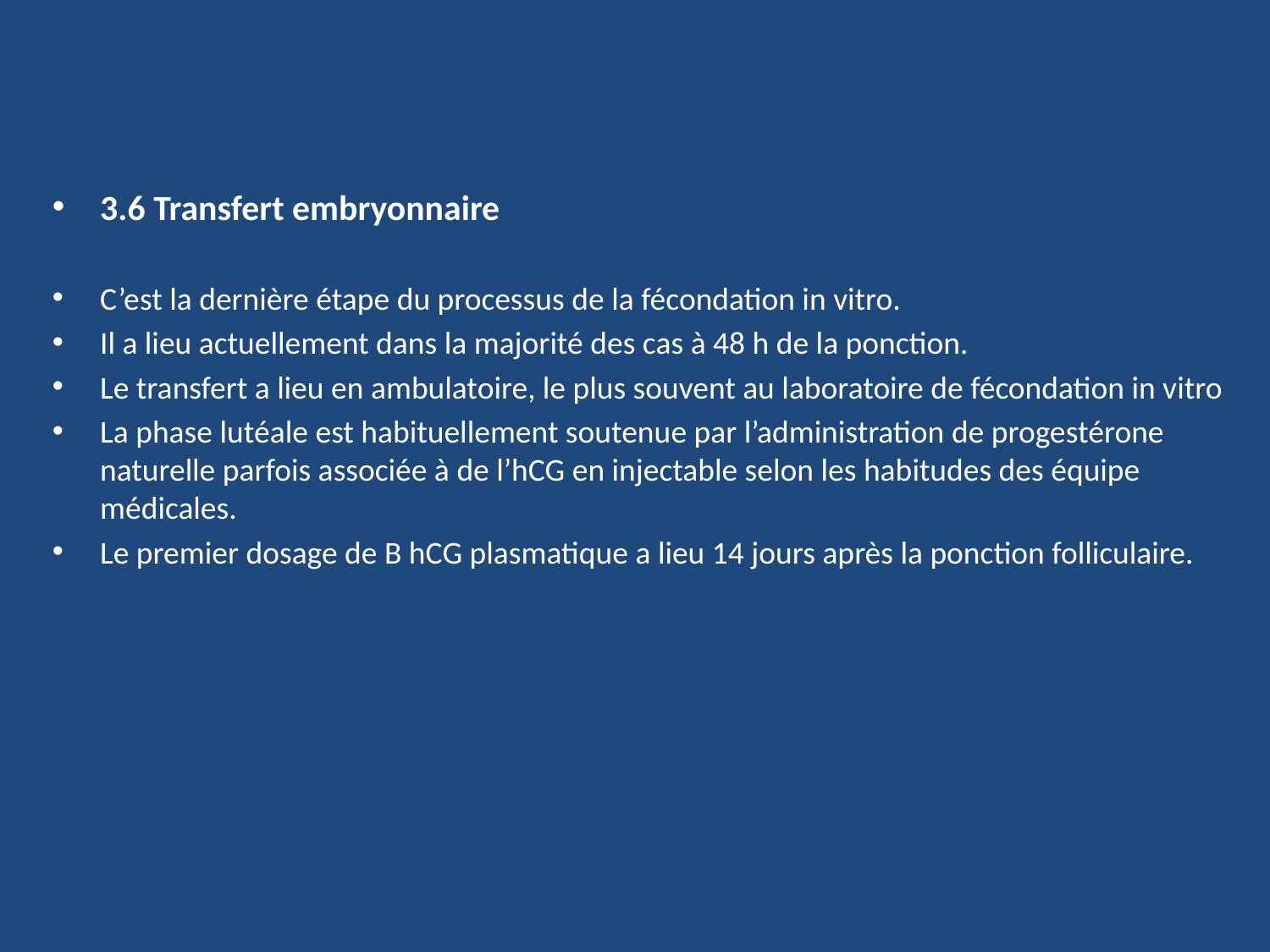

3.6 Transfert embryonnaire

C’est la dernière étape du processus de la fécondation in vitro.
Il a lieu actuellement dans la majorité des cas à 48 h de la ponction.
Le transfert a lieu en ambulatoire, le plus souvent au laboratoire de fécondation in vitro
La phase lutéale est habituellement soutenue par l’administration de progestérone naturelle parfois associée à de l’hCG en injectable selon les habitudes des équipe médicales.
Le premier dosage de B hCG plasmatique a lieu 14 jours après la ponction folliculaire.